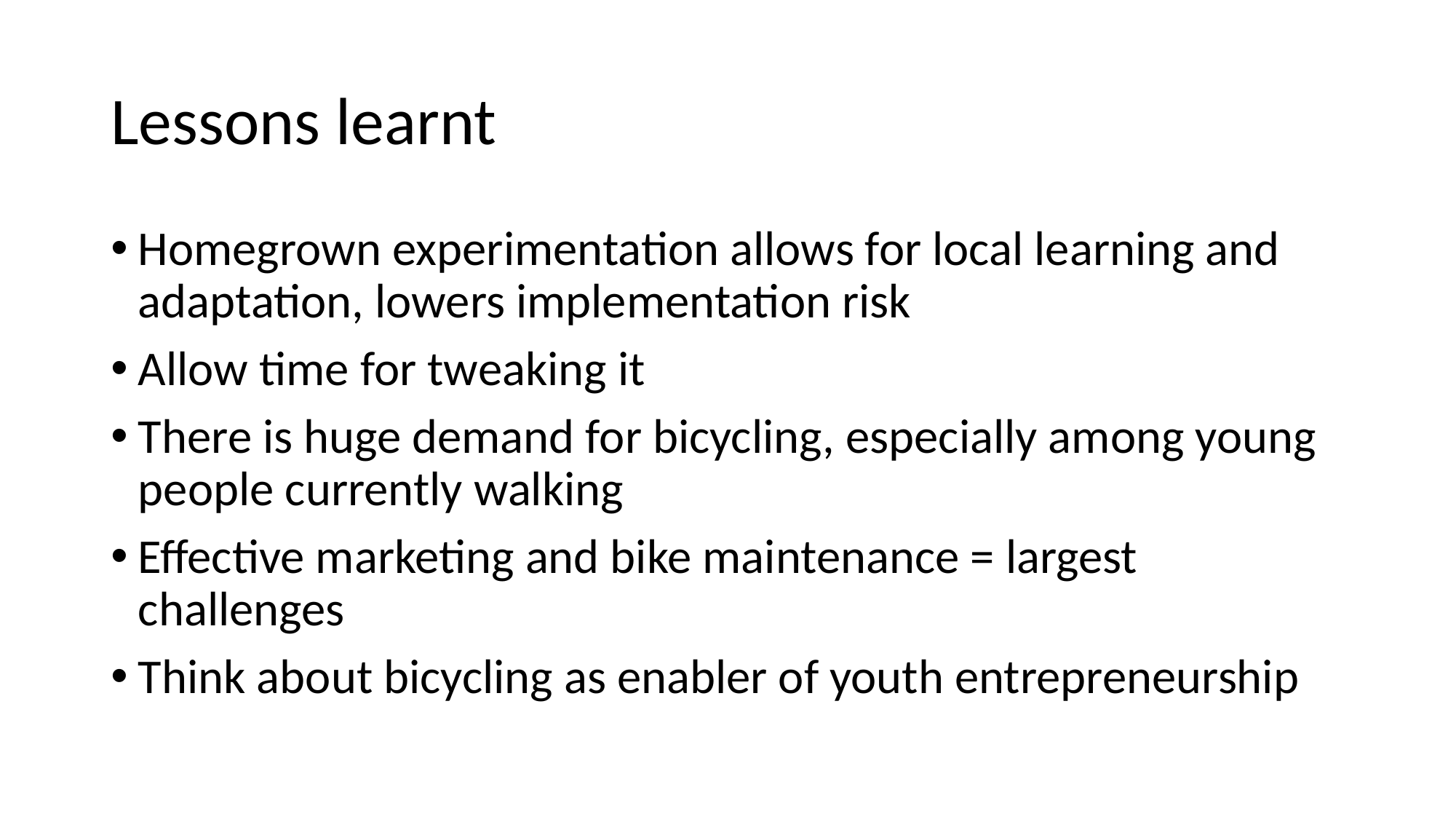

# Lessons learnt
Homegrown experimentation allows for local learning and adaptation, lowers implementation risk
Allow time for tweaking it
There is huge demand for bicycling, especially among young people currently walking
Effective marketing and bike maintenance = largest challenges
Think about bicycling as enabler of youth entrepreneurship